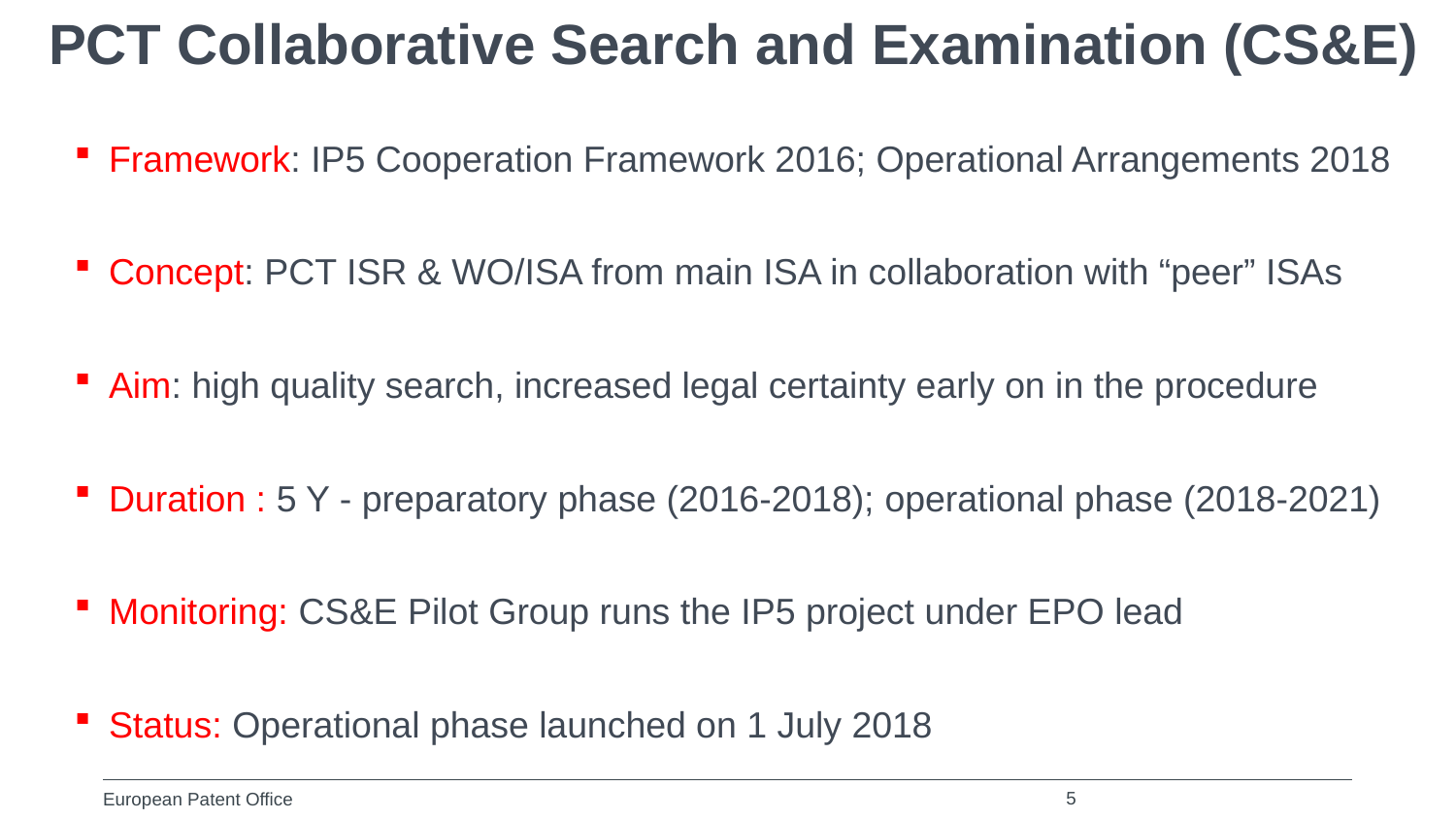

PCT Collaborative Search and Examination (CS&E)

Framework: IP5 Cooperation Framework 2016; Operational Arrangements 2018

Concept: PCT ISR & WO/ISA from main ISA in collaboration with “peer” ISAs

Aim: high quality search, increased legal certainty early on in the procedure

Duration : 5 Y - preparatory phase (2016-2018); operational phase (2018-2021)

Monitoring: CS&E Pilot Group runs the IP5 project under EPO lead

Status: Operational phase launched on 1 July 2018

5